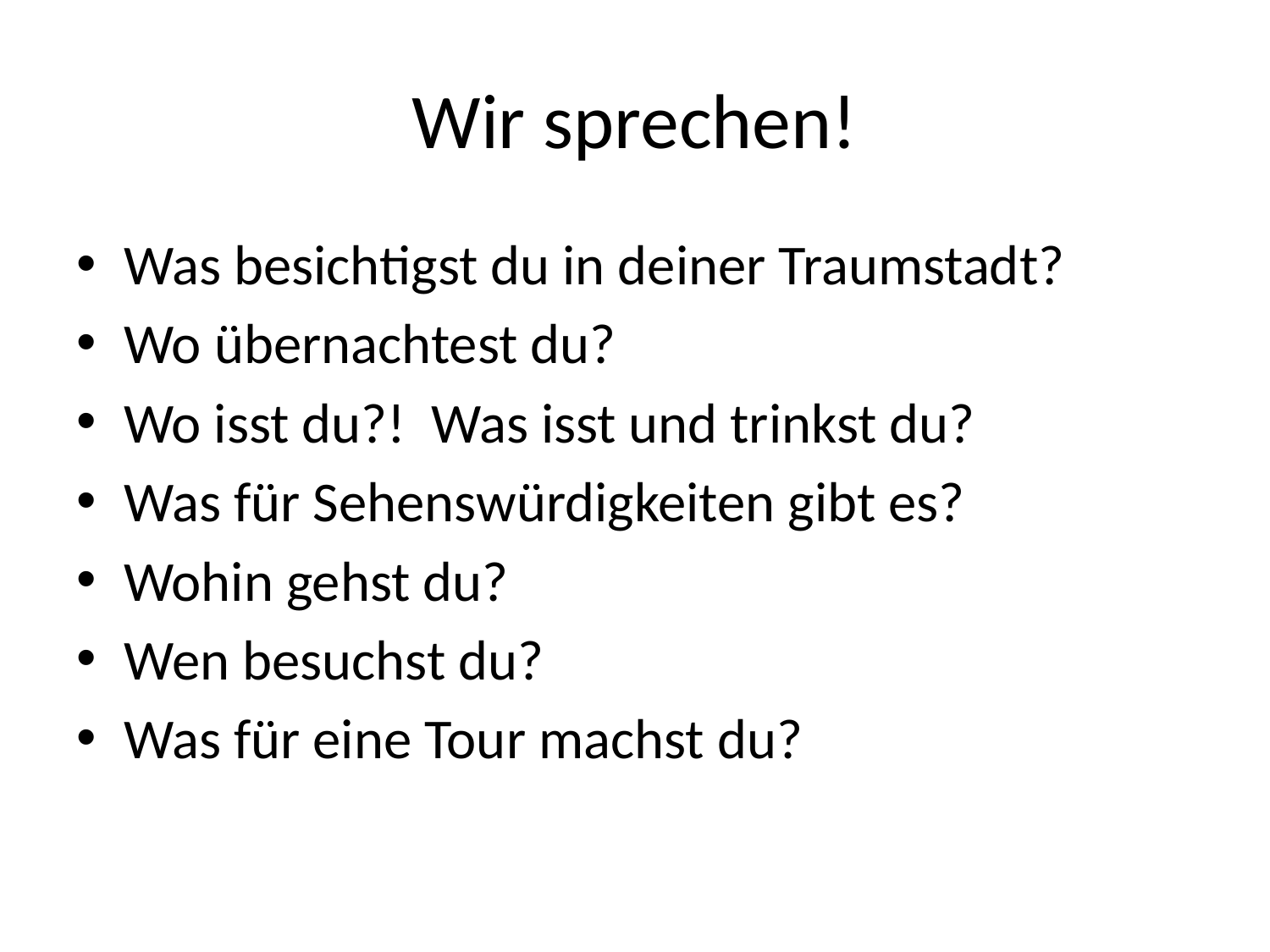

# Wir sprechen!
Was besichtigst du in deiner Traumstadt?
Wo übernachtest du?
Wo isst du?!  Was isst und trinkst du?
Was für Sehenswürdigkeiten gibt es?
Wohin gehst du?
Wen besuchst du?
Was für eine Tour machst du?